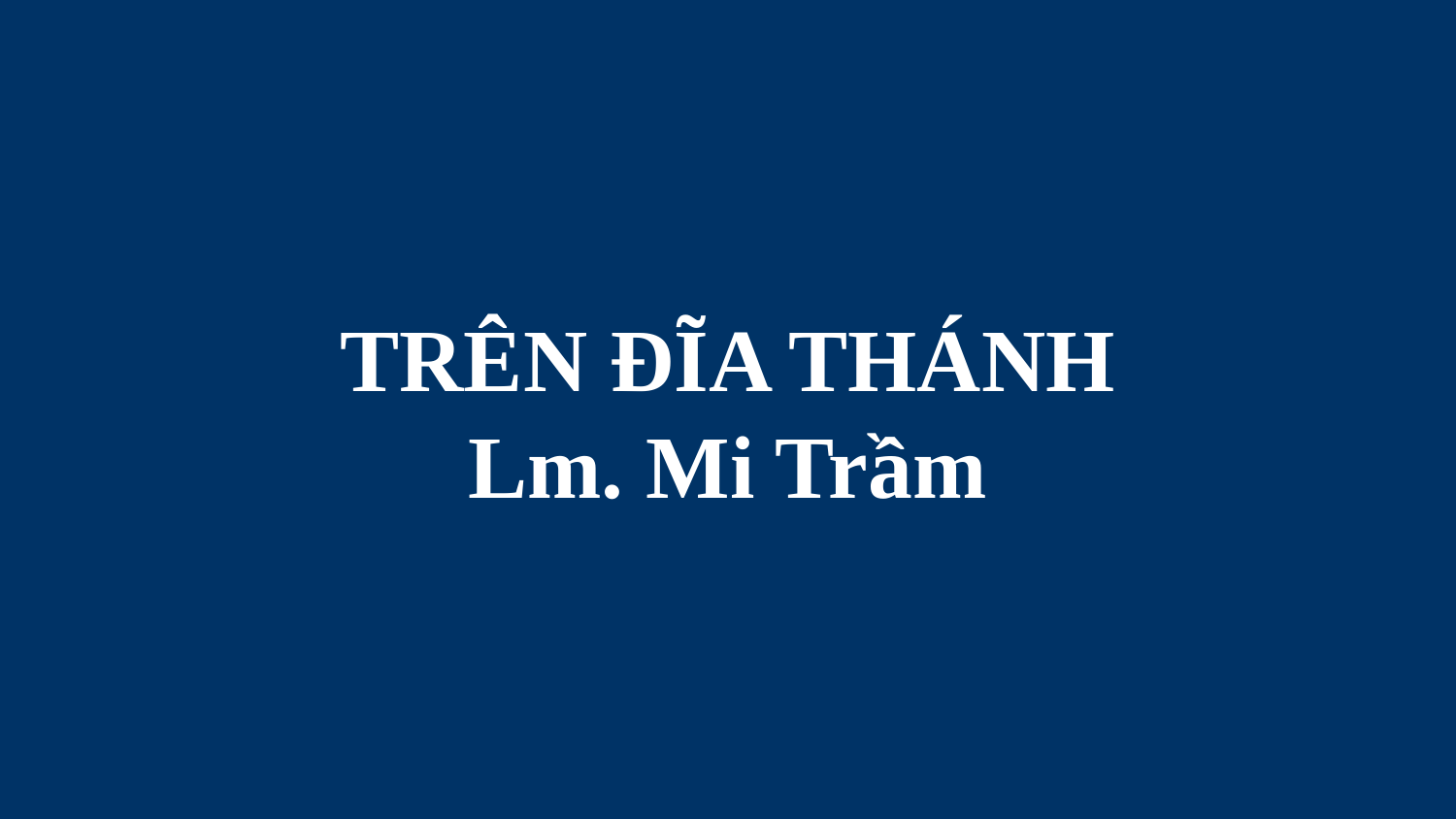

# TRÊN ĐĨA THÁNH Lm. Mi Trầm